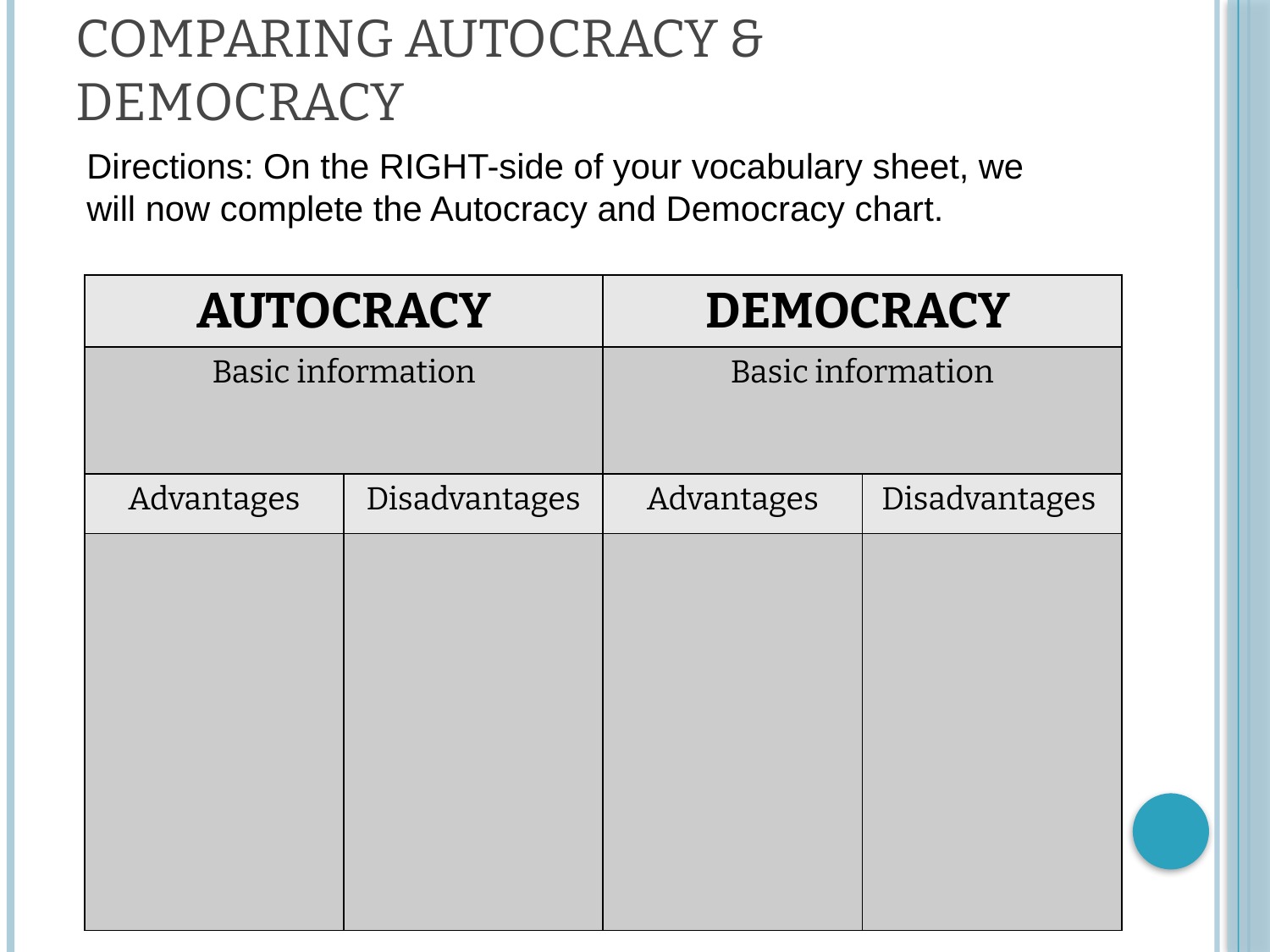

# Comparing Autocracy & Democracy
Directions: On the RIGHT-side of your vocabulary sheet, we will now complete the Autocracy and Democracy chart.
| AUTOCRACY |  | DEMOCRACY |  |
| --- | --- | --- | --- |
| Basic information |  | Basic information |  |
| Advantages | Disadvantages | Advantages | Disadvantages |
|  |  |  |  |